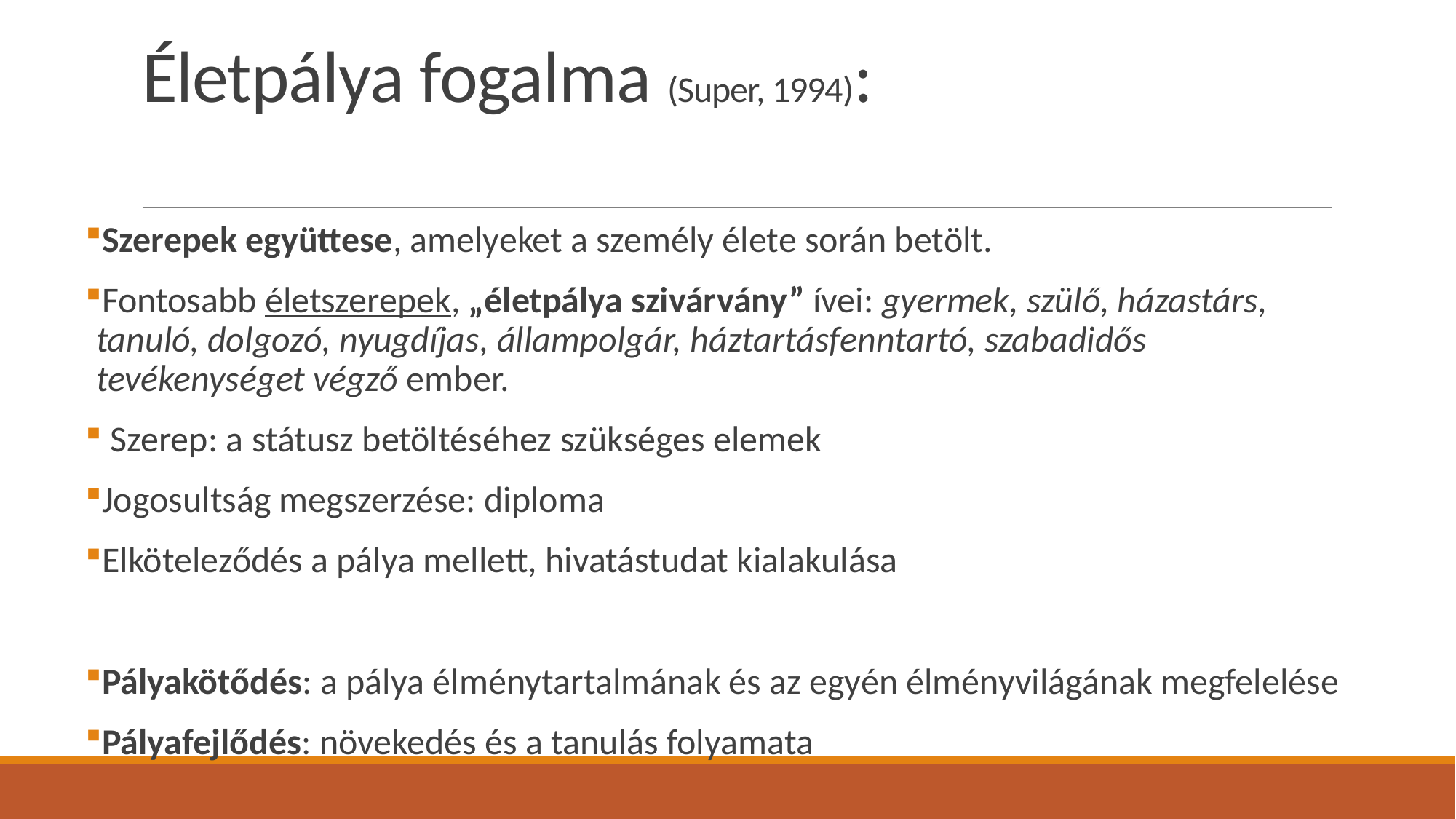

# Életpálya fogalma (Super, 1994):
Szerepek együttese, amelyeket a személy élete során betölt.
Fontosabb életszerepek, „életpálya szivárvány” ívei: gyermek, szülő, házastárs, tanuló, dolgozó, nyugdíjas, állampolgár, háztartásfenntartó, szabadidős tevékenységet végző ember.
 Szerep: a státusz betöltéséhez szükséges elemek
Jogosultság megszerzése: diploma
Elköteleződés a pálya mellett, hivatástudat kialakulása

Pályakötődés: a pálya élménytartalmának és az egyén élményvilágának megfelelése
Pályafejlődés: növekedés és a tanulás folyamata